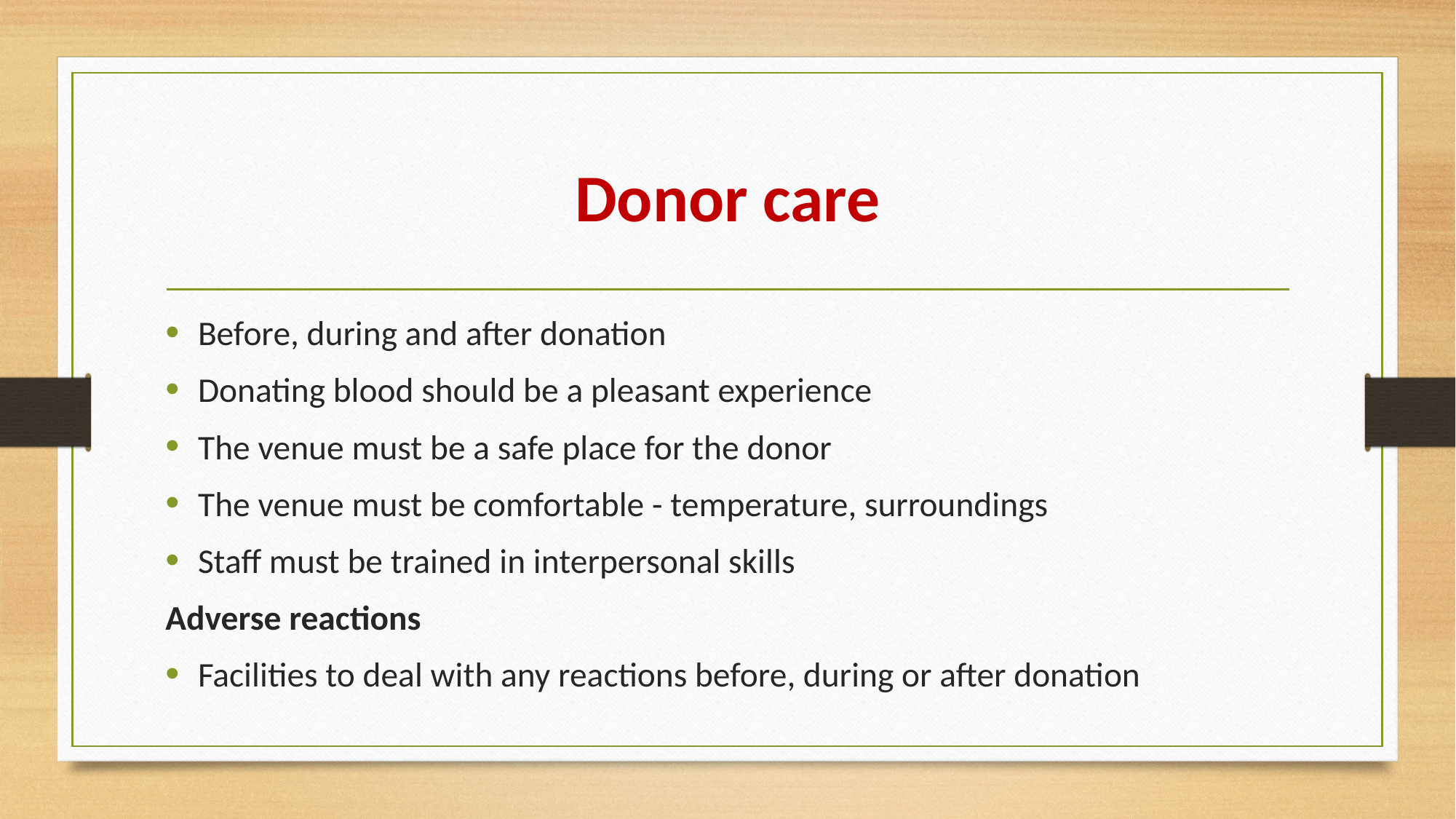

# Donor care
Before, during and after donation
Donating blood should be a pleasant experience
The venue must be a safe place for the donor
The venue must be comfortable - temperature, surroundings
Staff must be trained in interpersonal skills
Adverse reactions
Facilities to deal with any reactions before, during or after donation